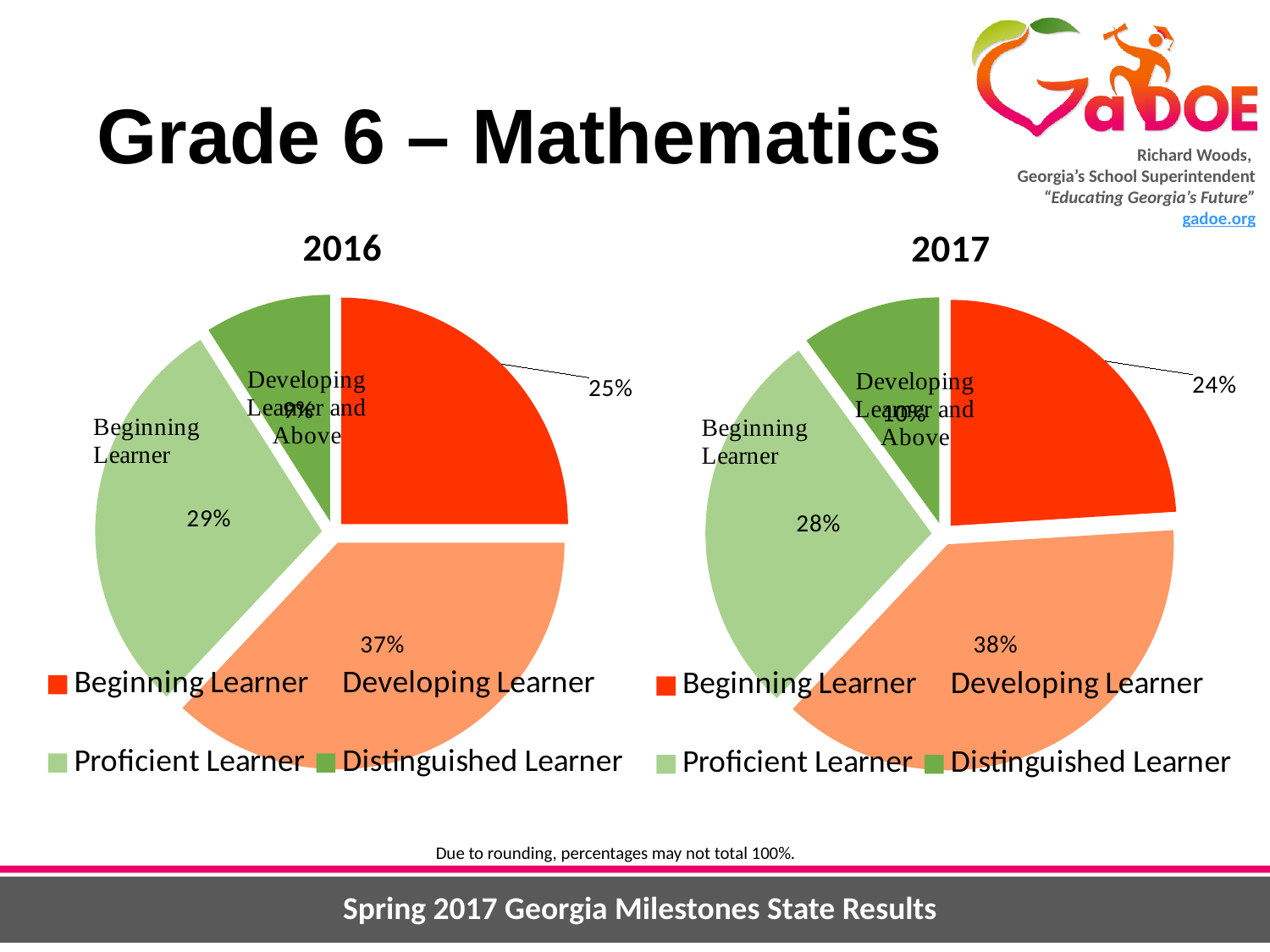

# Grade 6 – Mathematics

[unsupported chart]

[unsupported chart]

Due to rounding, percentages may not total 100%.
Spring 2017 Georgia Milestones State Results